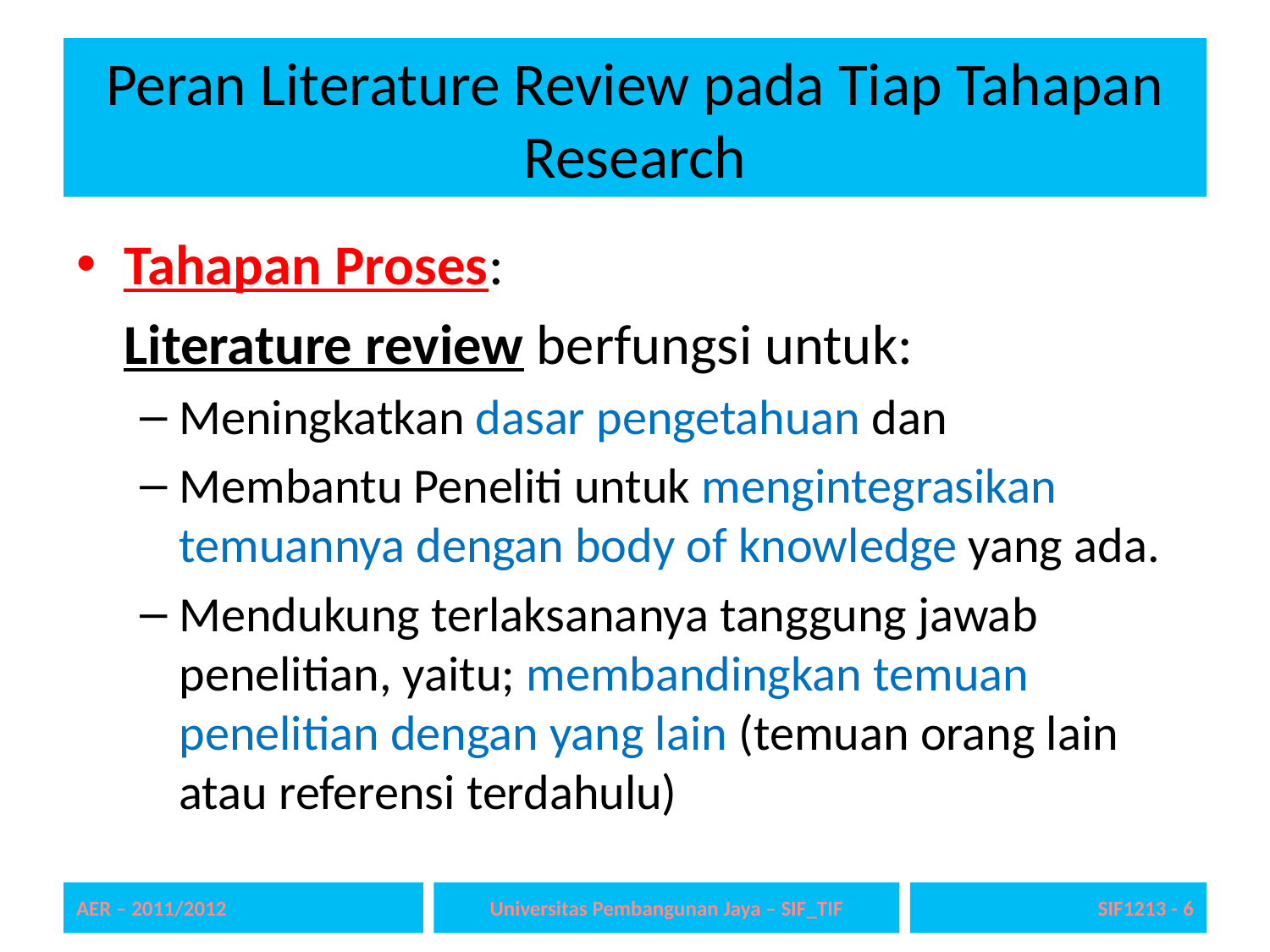

# Peran Literature Review pada Tiap Tahapan Research
Tahapan Proses:
Literature review berfungsi untuk:
Meningkatkan dasar pengetahuan dan
Membantu Peneliti untuk mengintegrasikan temuannya dengan body of knowledge yang ada.
Mendukung terlaksananya tanggung jawab penelitian, yaitu; membandingkan temuan penelitian dengan yang lain (temuan orang lain atau referensi terdahulu)
AER – 2011/2012
Universitas Pembangunan Jaya – SIF_TIF
SIF1213 - 6